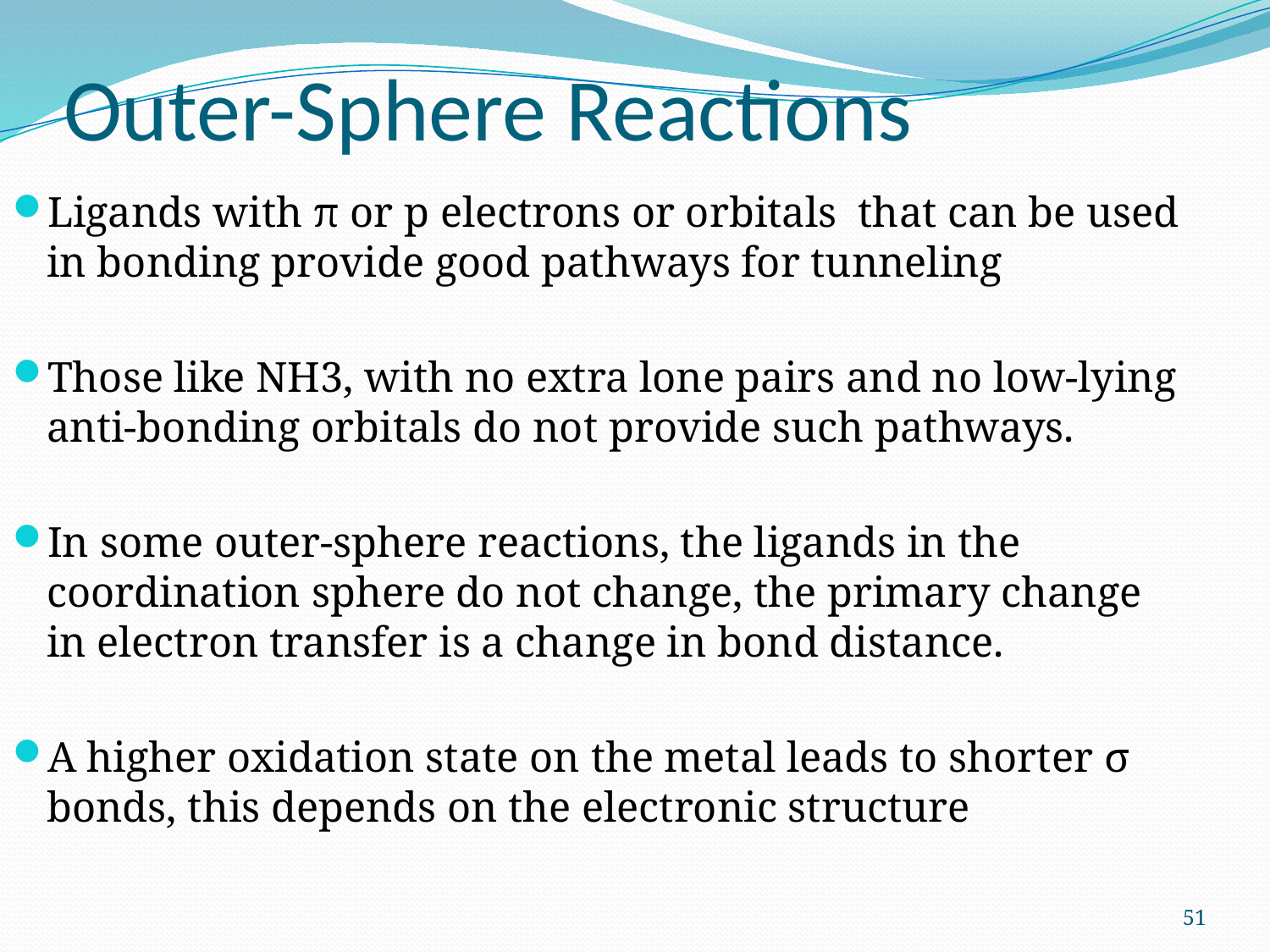

# Outer-Sphere Reactions
Ligands with π or p electrons or orbitals  that can be used in bonding provide good pathways for tunneling

Those like NH3, with no extra lone pairs and no low-lying anti-bonding orbitals do not provide such pathways.

In some outer-sphere reactions, the ligands in the coordination sphere do not change, the primary change  in electron transfer is a change in bond distance.

A higher oxidation state on the metal leads to shorter σ bonds, this depends on the electronic structure
51